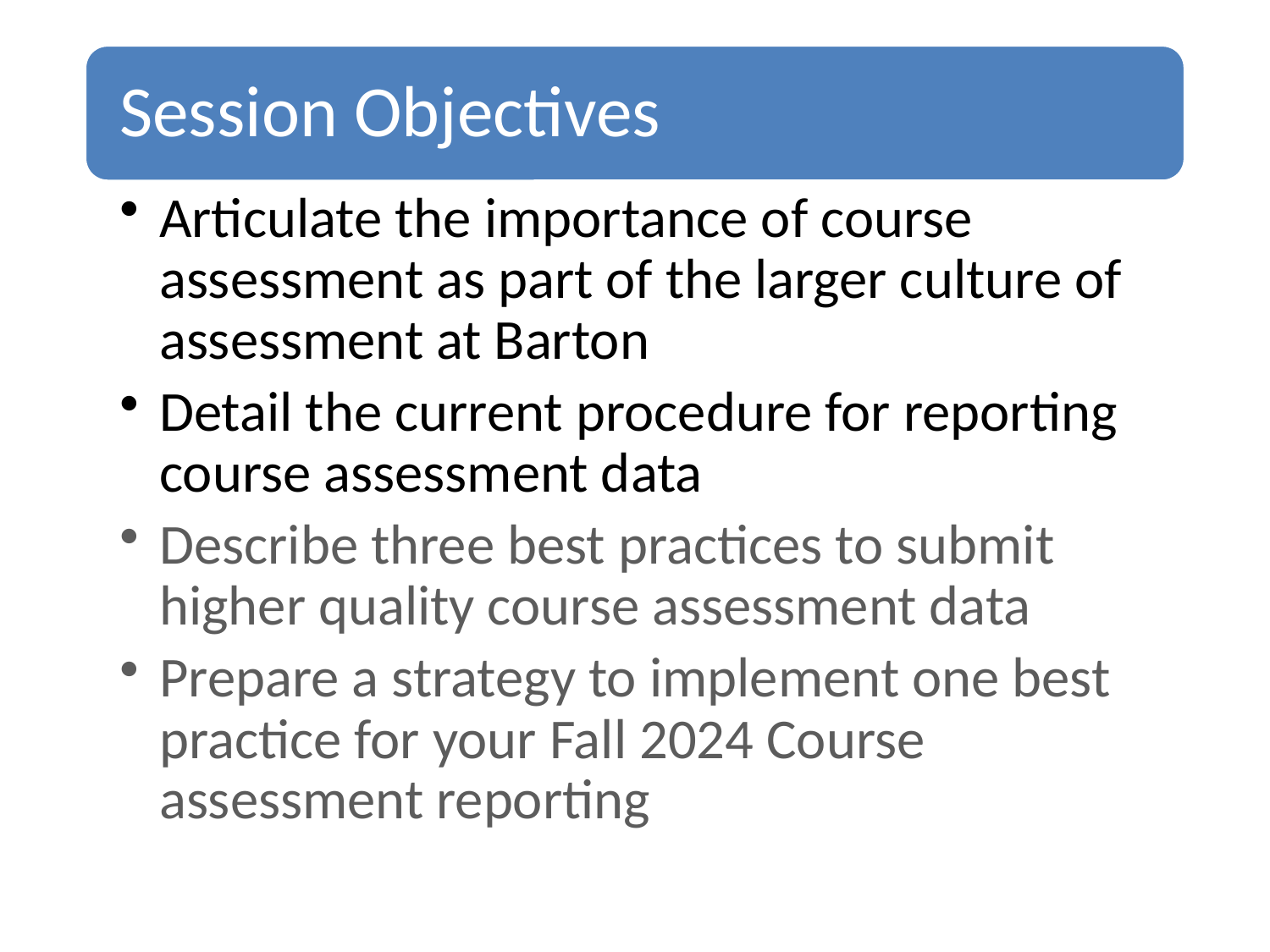

# Session Objectives
Session Objectives
Articulate the importance of course assessment as part of the larger culture of assessment at Barton
Detail the current procedure for reporting course assessment data
Describe three best practices to submit higher quality course assessment data
Prepare a strategy to implement one best practice for your Fall 2024 Course assessment reporting